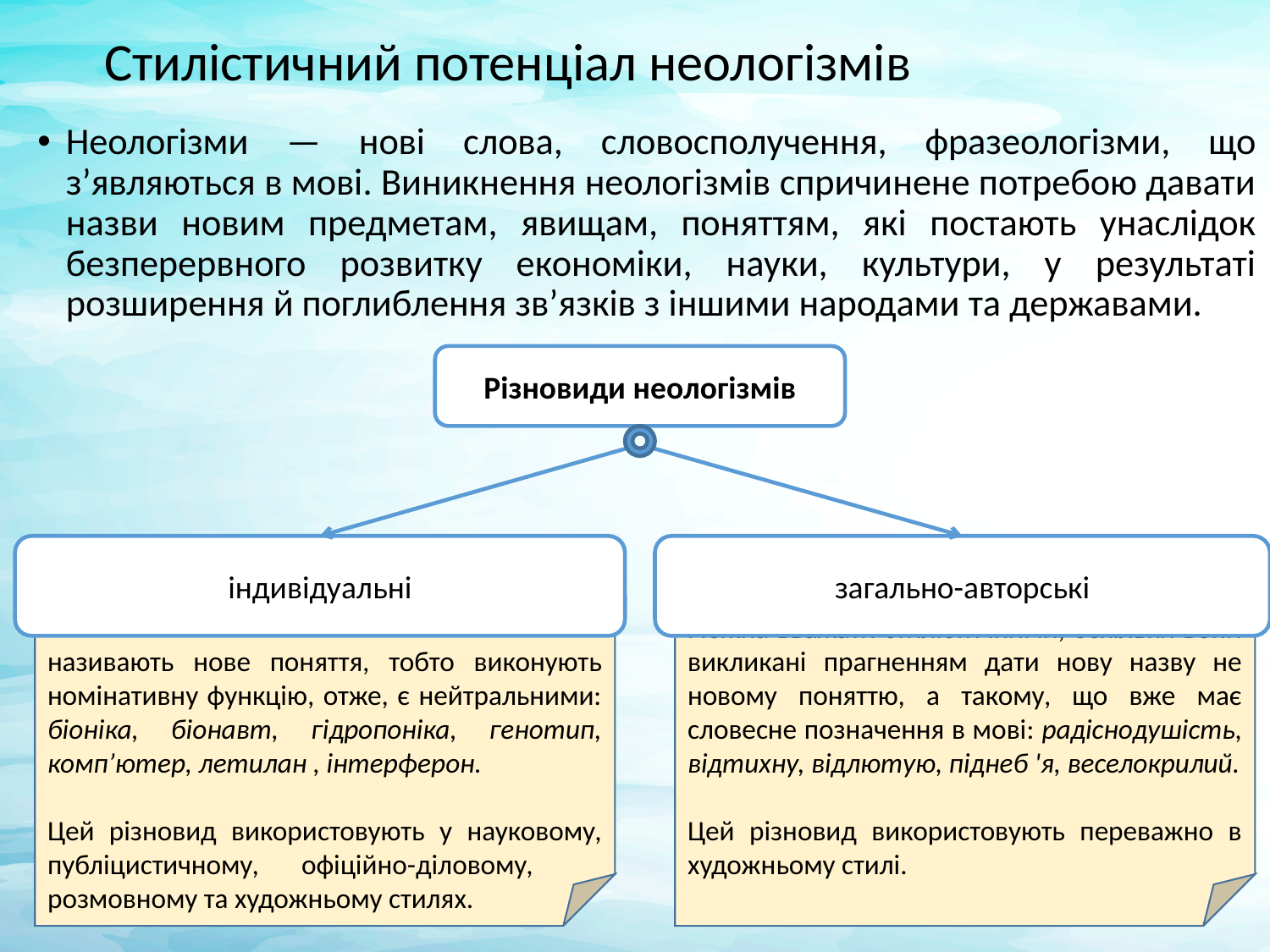

# Стилістичний потенціал неологізмів
Неологізми — нові слова, словосполучення, фразеологізми, що з’являються в мові. Виникнення неологізмів спричинене потребою давати назви новим предметам, явищам, поняттям, які постають унаслідок безперервного розвитку економіки, науки, культури, у результаті розширення й поглиблення зв’язків з іншими народами та державами.
Різновиди неологізмів

індивідуальні
загально-авторські

називають нове поняття, тобто виконують номінативну функцію, отже, є нейтральними: біоніка, біонавт, гідропоніка, генотип, комп’ютер, летилан , інтерферон.

Цей різновид використовують у науковому, публіцистичному,	офіційно-діловому, розмовному та художньому стилях.

можна вважати стилістичними, оскільки вони викликані прагненням дати нову назву не новому поняттю, а такому, що вже має словесне позначення в мові: радіснодушість, відтихну, відлютую, піднеб 'я, веселокрилий.

Цей різновид використовують переважно в художньому стилі.